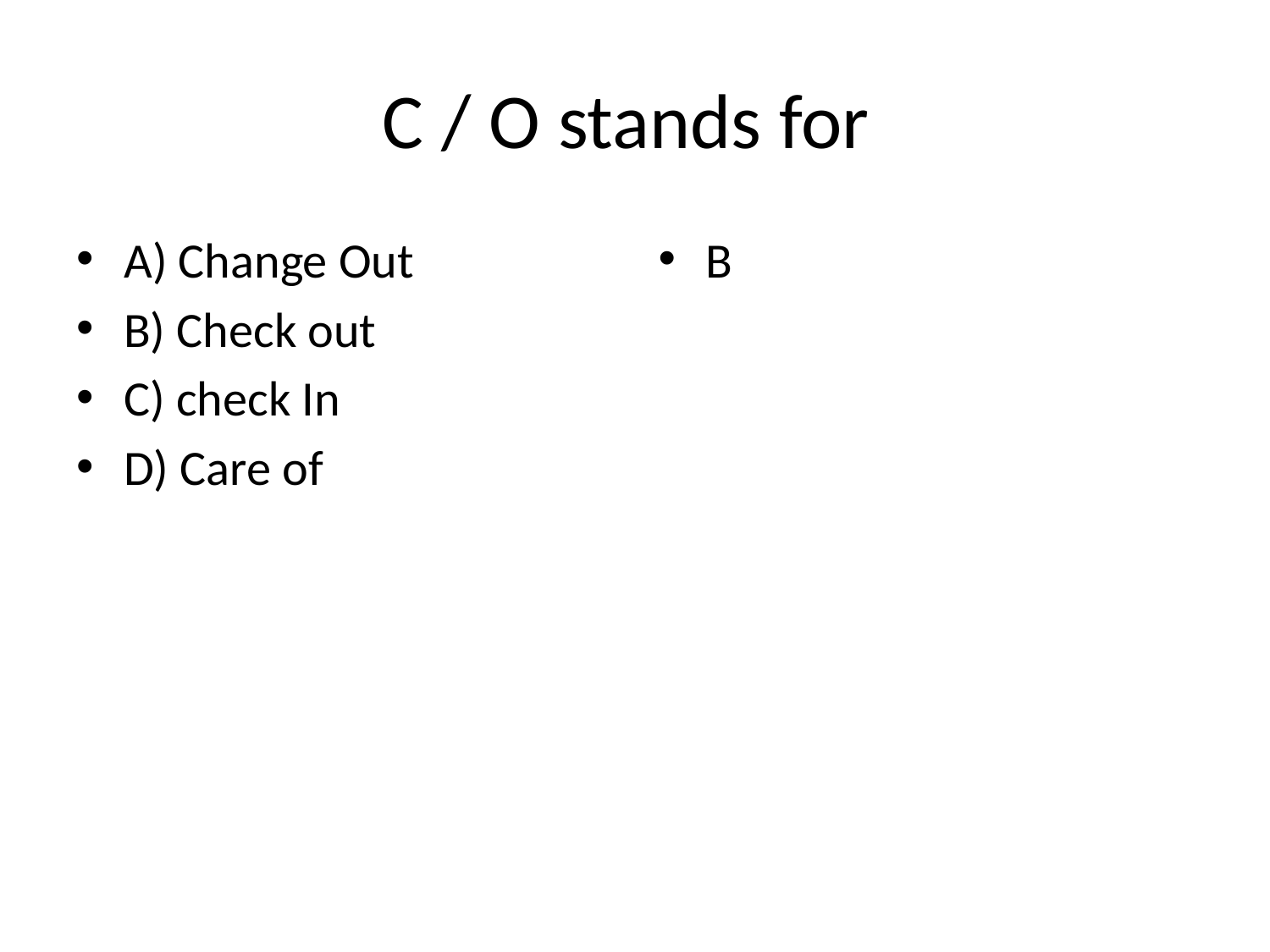

# C / O stands for
A) Change Out
B) Check out
C) check In
D) Care of
B